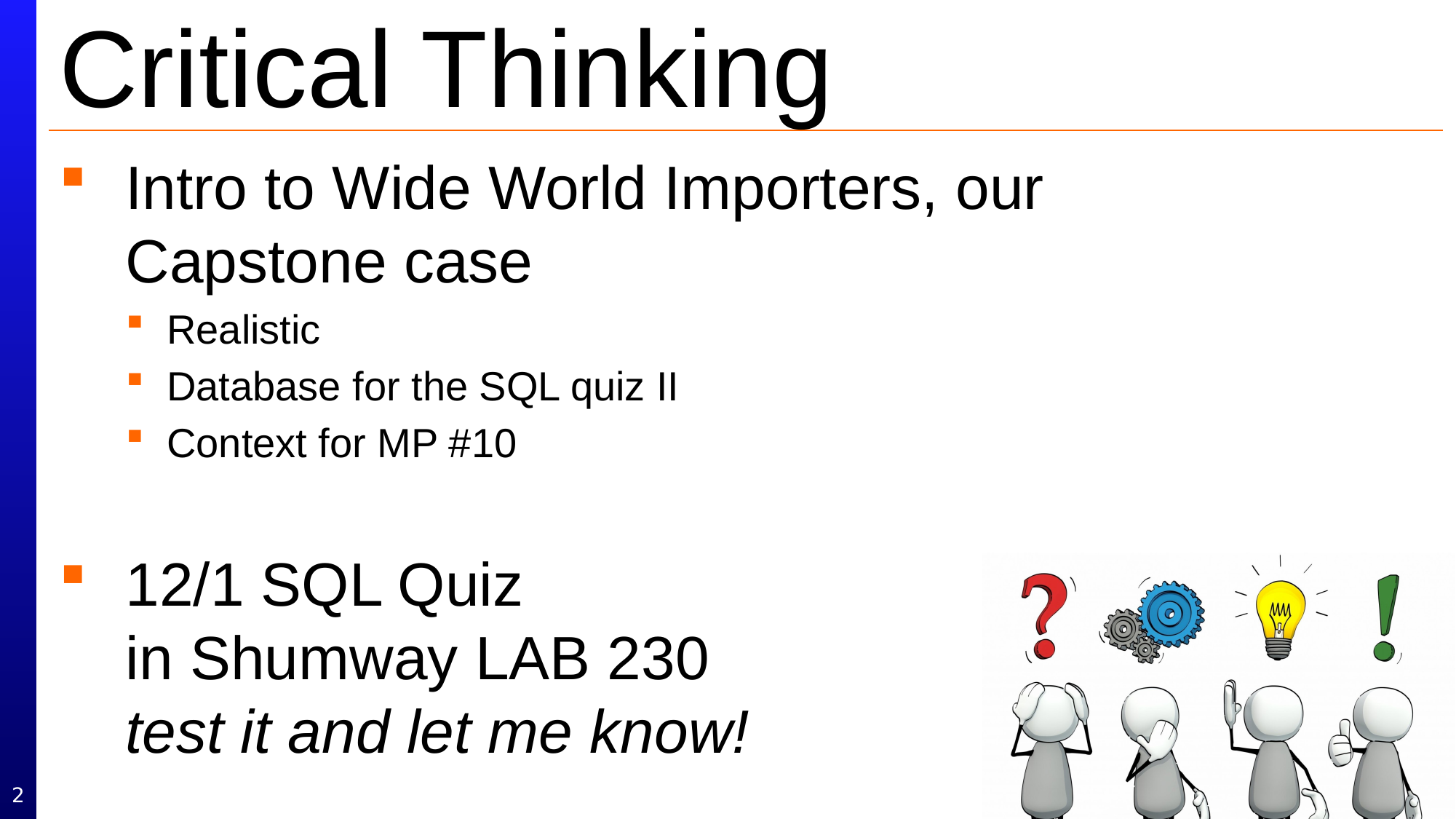

# Critical Thinking
Intro to Wide World Importers, our Capstone case
Realistic
Database for the SQL quiz II
Context for MP #10

12/1 SQL Quiz
in Shumway LAB 230
test it and let me know!
2